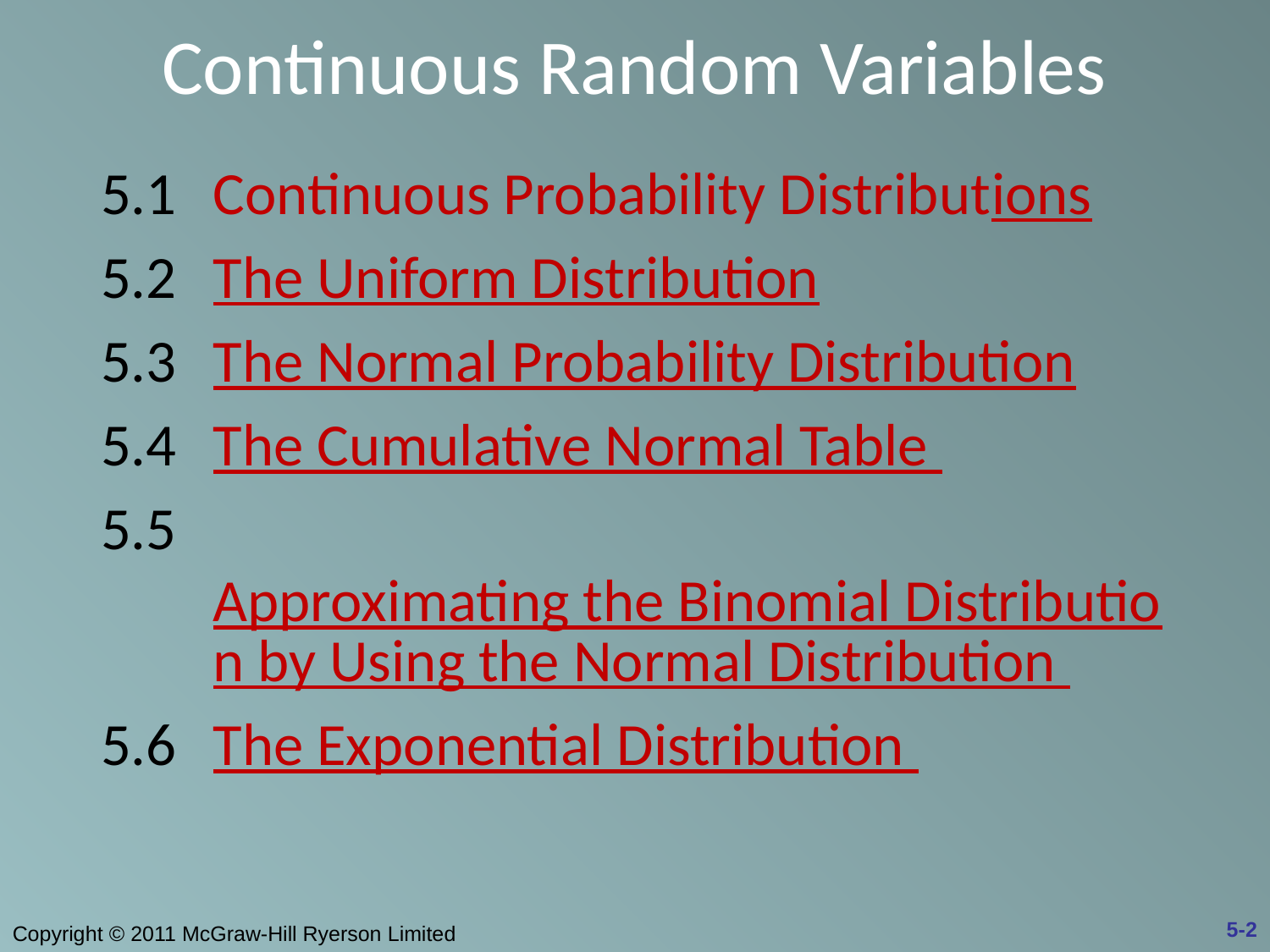

# Continuous Random Variables
5.1  	Continuous Probability Distributions
5.2  	The Uniform Distribution
5.3  	The Normal Probability Distribution
5.4 	The Cumulative Normal Table
5.5	Approximating the Binomial Distribution by Using the Normal Distribution
5.6	The Exponential Distribution
5-2